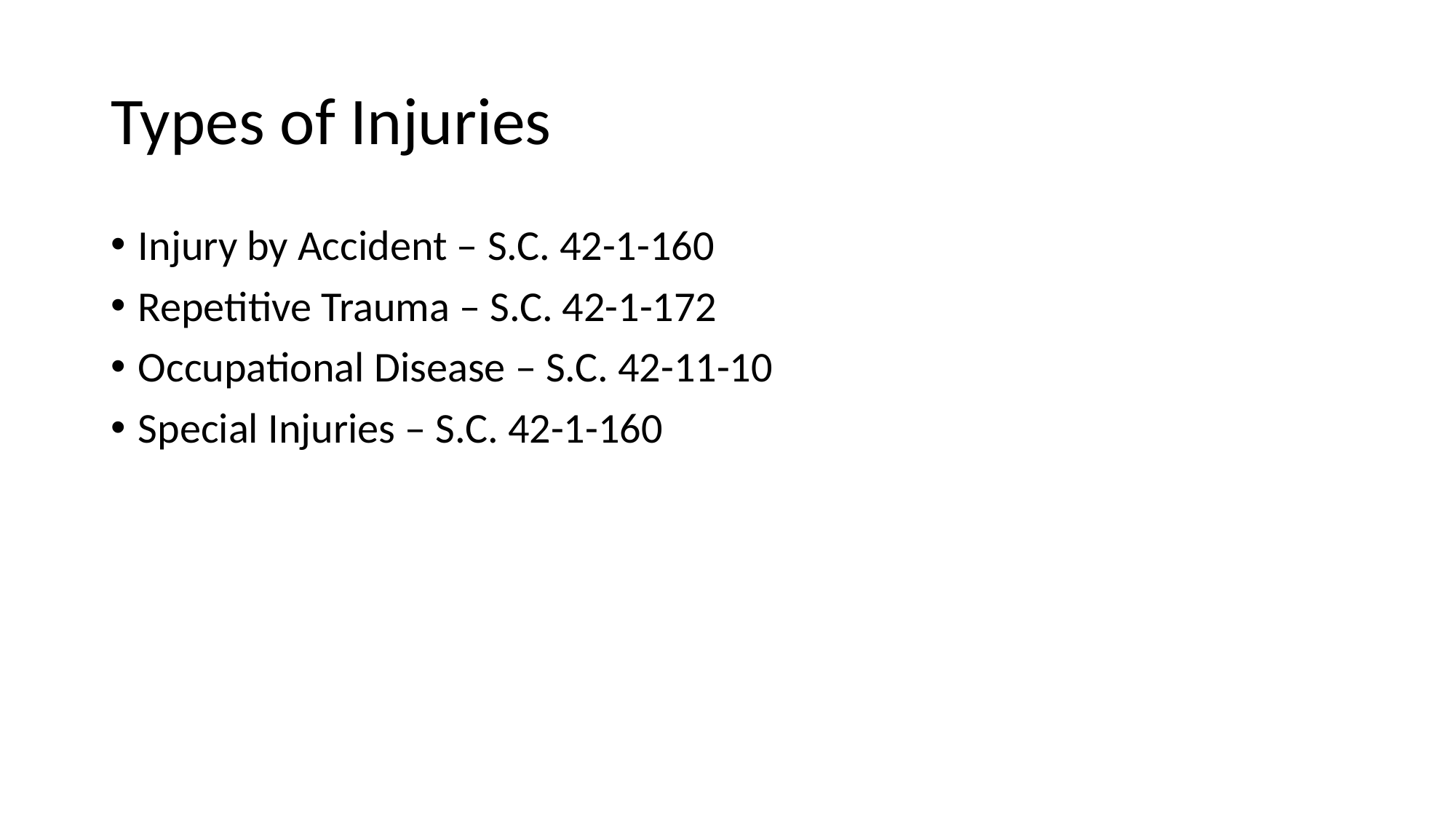

# Types of Injuries
Injury by Accident – S.C. 42-1-160
Repetitive Trauma – S.C. 42-1-172
Occupational Disease – S.C. 42-11-10
Special Injuries – S.C. 42-1-160